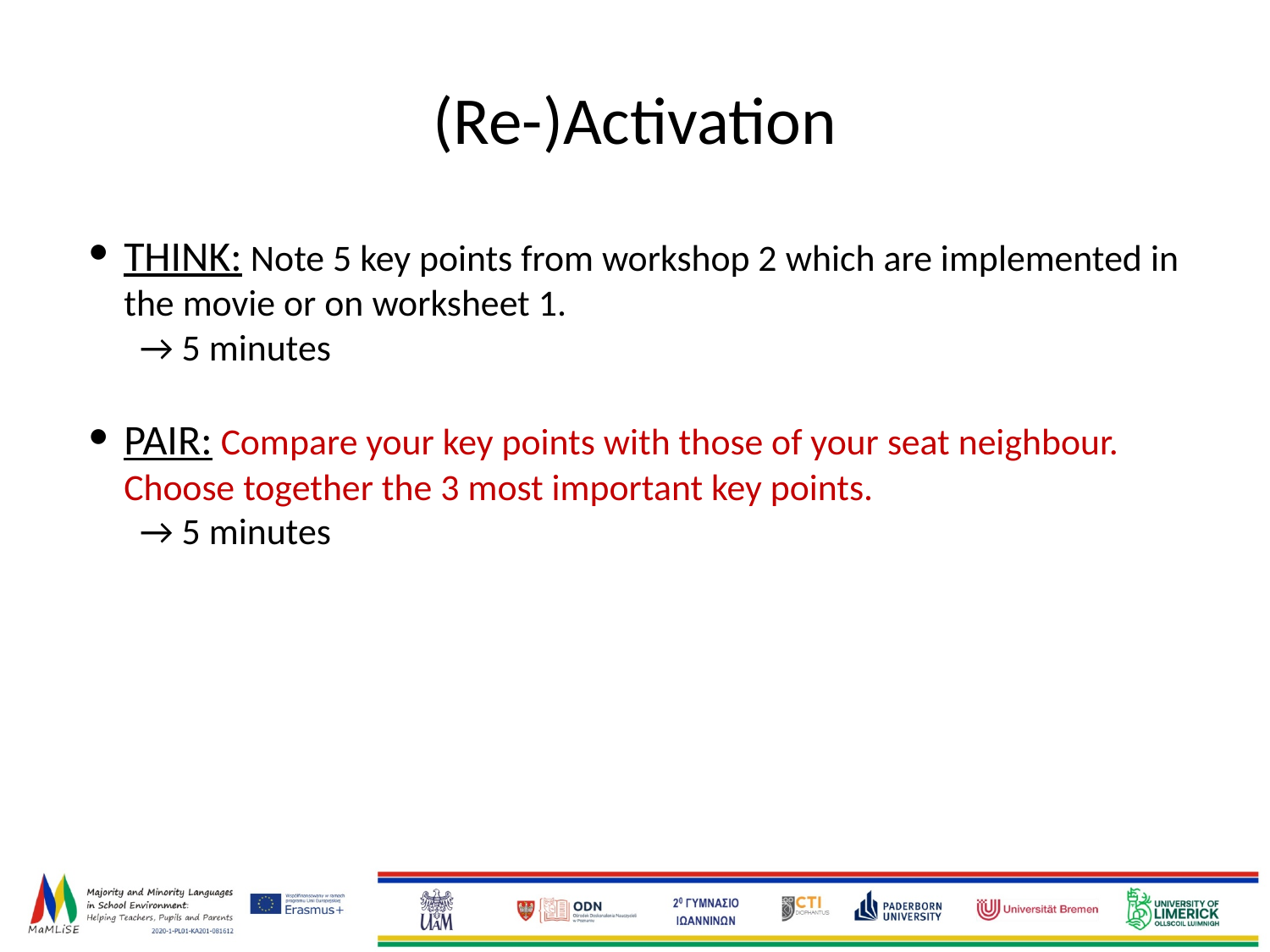

# (Re-)Activation
THINK: Note 5 key points from workshop 2 which are implemented in the movie or on worksheet 1.
→ 5 minutes

PAIR: Compare your key points with those of your seat neighbour. Choose together the 3 most important key points.
→ 5 minutes